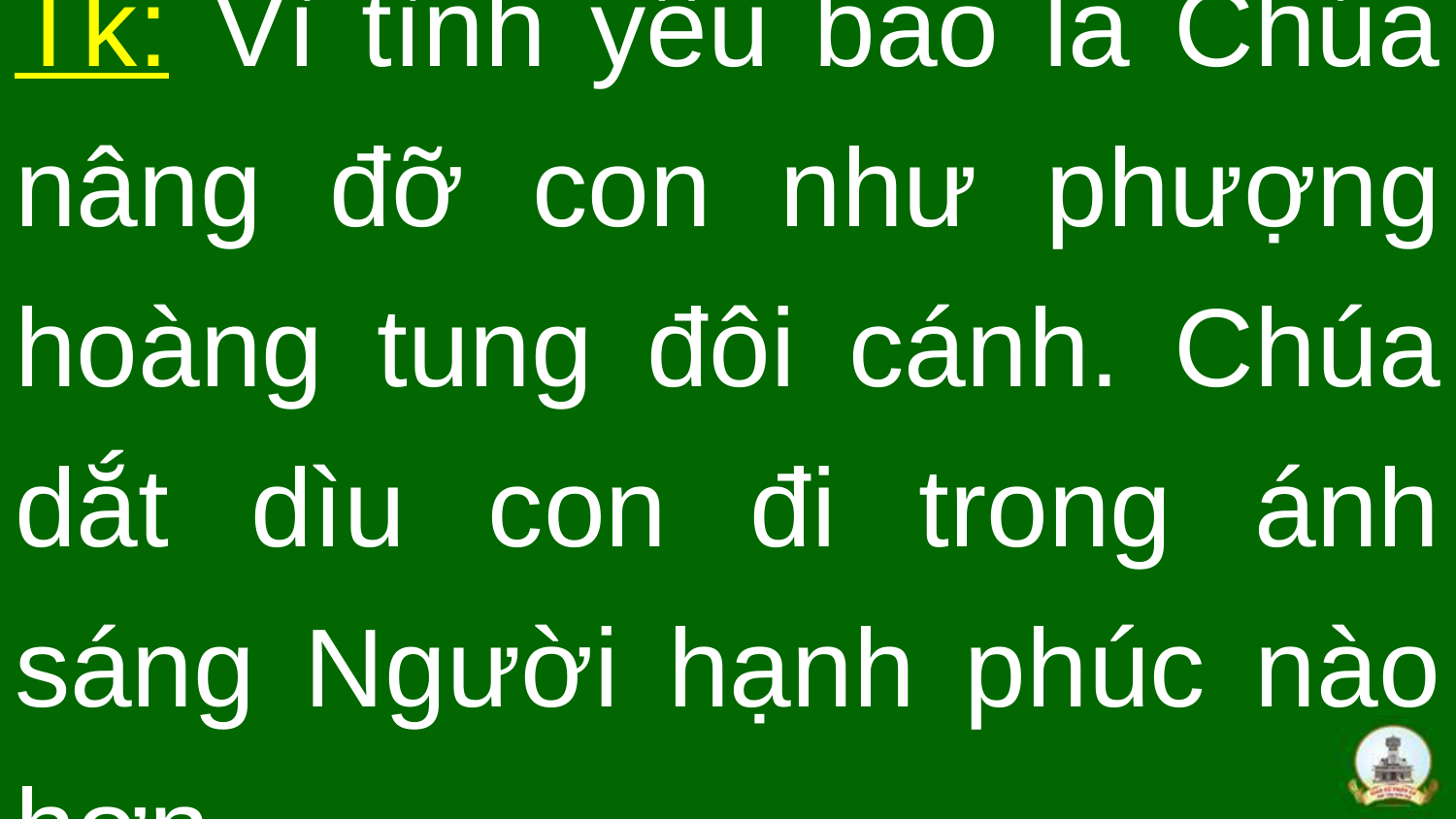

# Tk: Vì tình yêu bao la Chúa nâng đỡ con như phượng hoàng tung đôi cánh. Chúa dắt dìu con đi trong ánh sáng Người hạnh phúc nào hơn.